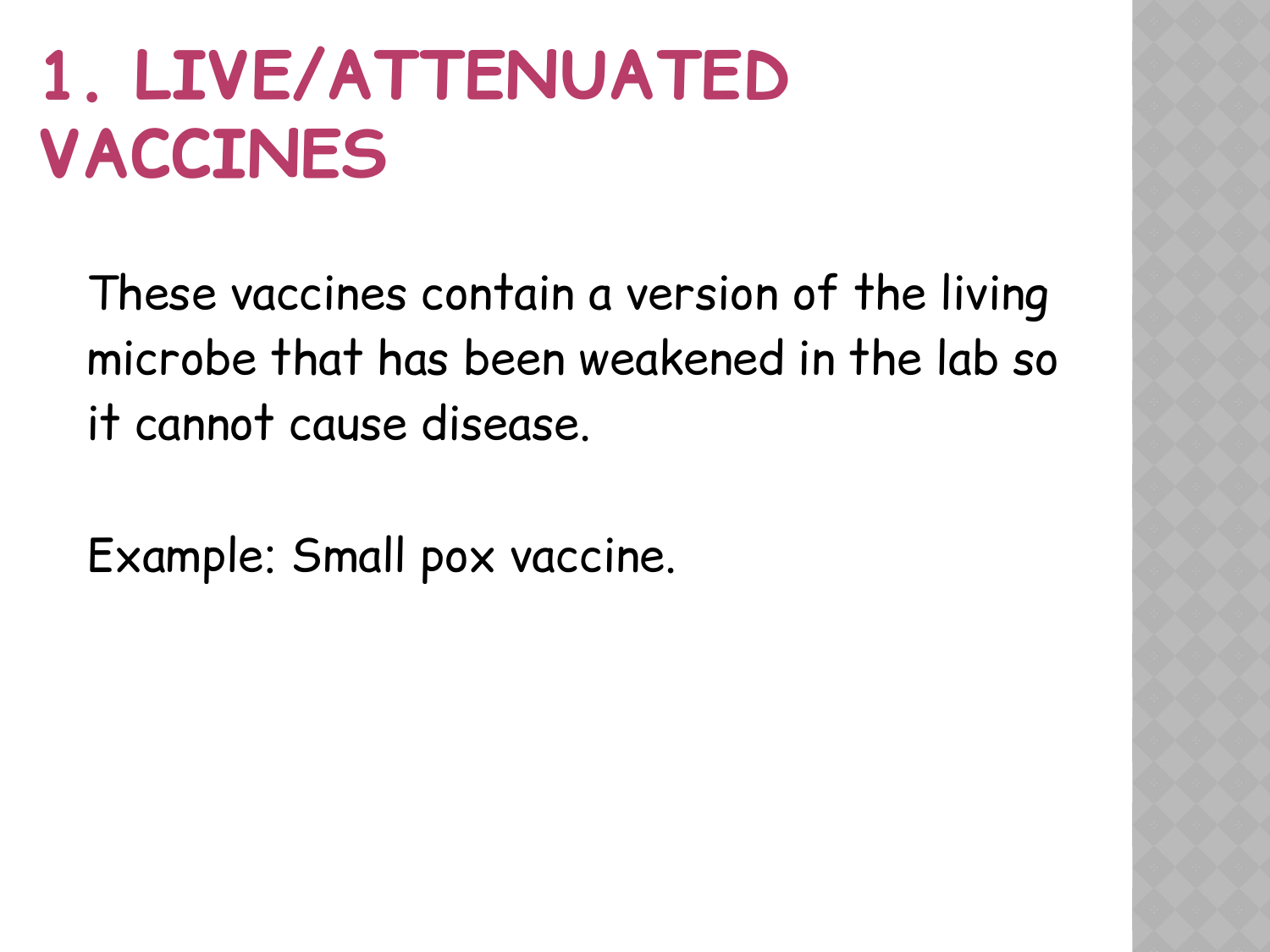

# 1. Live/attenuated vaccines
These vaccines contain a version of the living
microbe that has been weakened in the lab so
it cannot cause disease.

Example: Small pox vaccine.